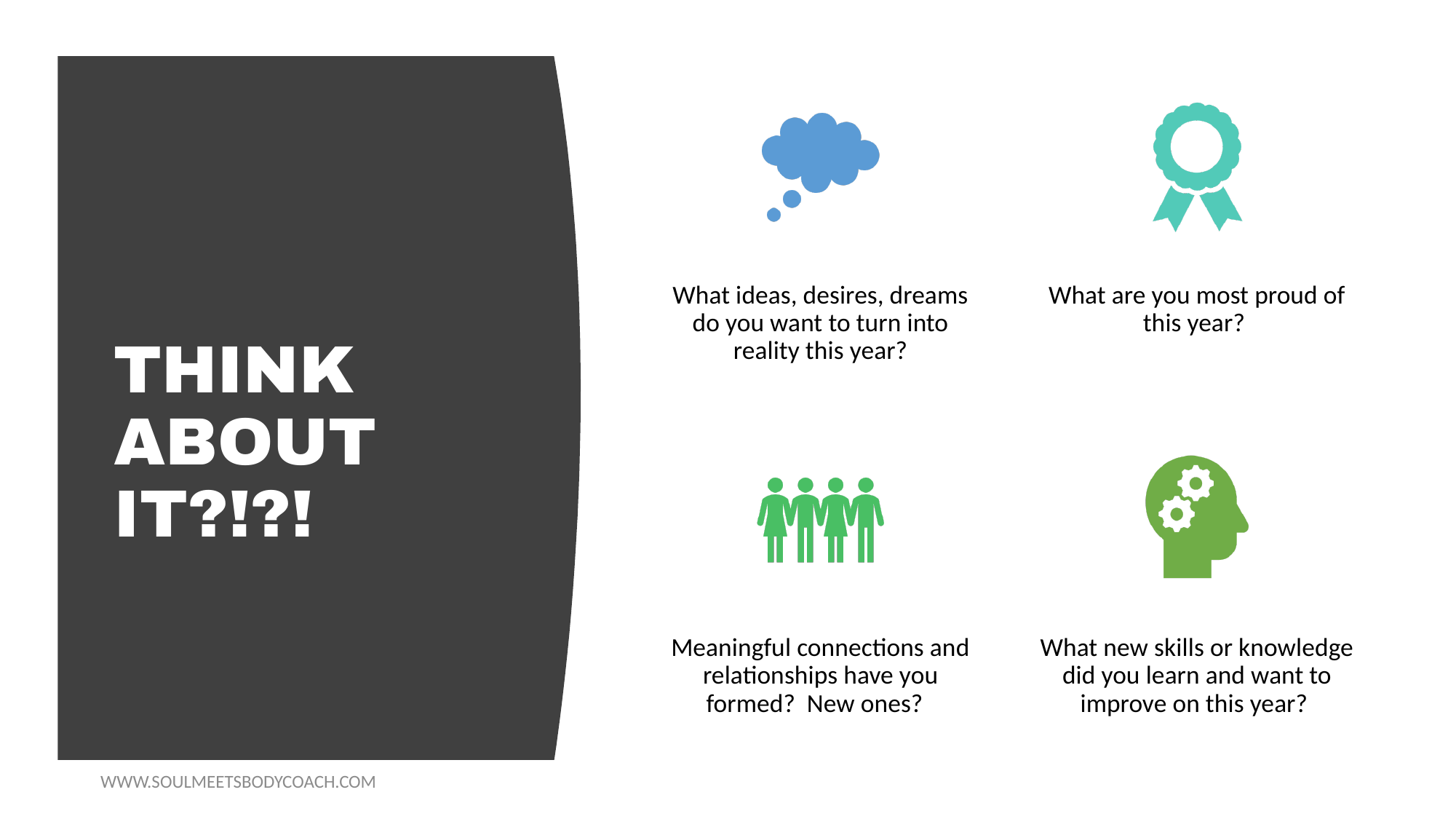

What ideas, desires, dreams do you want to turn into reality this year?
What are you most proud of this year?
Meaningful connections and relationships have you formed?  New ones?
What new skills or knowledge did you learn and want to improve on this year?

# THINK ABOUT IT?!?!
WWW.SOULMEETSBODYCOACH.COM